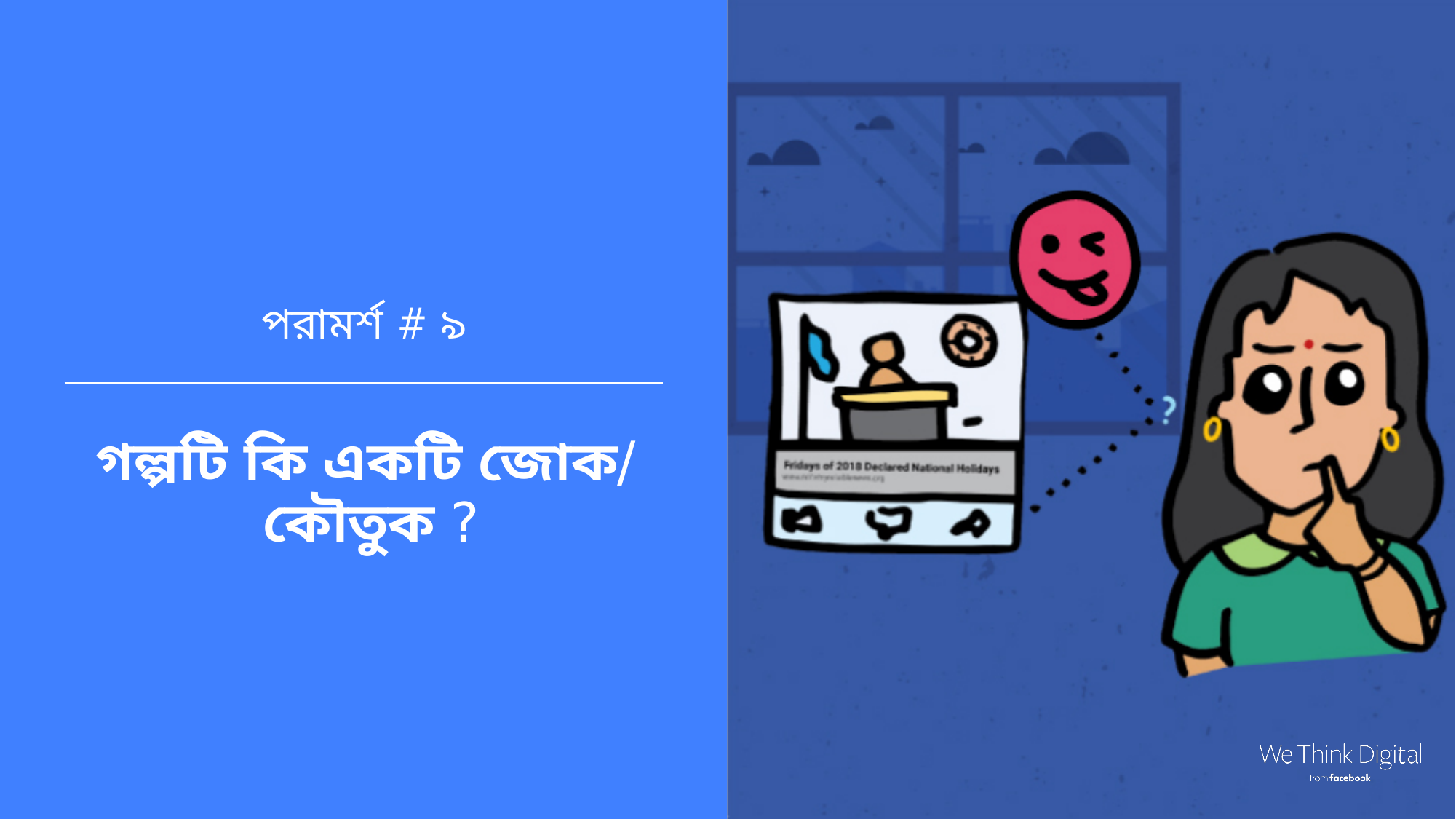

পরামর্শ # ৯

গল্পটি কি একটি জোক/ কৌতুক ?